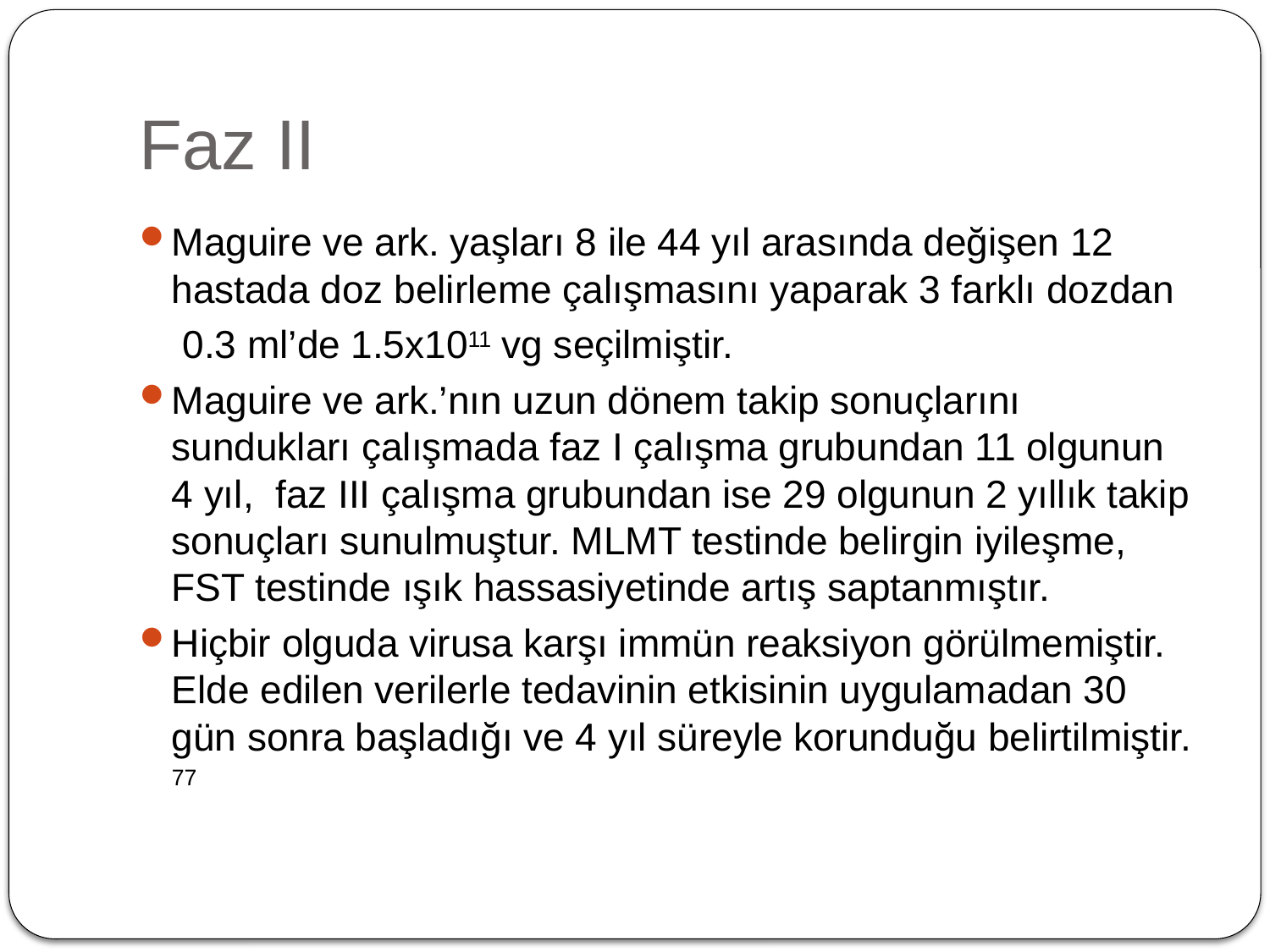

# Faz II
Maguire ve ark. yaşları 8 ile 44 yıl arasında değişen 12 hastada doz belirleme çalışmasını yaparak 3 farklı dozdan
    0.3 ml’de 1.5x1011 vg seçilmiştir.
Maguire ve ark.’nın uzun dönem takip sonuçlarını sundukları çalışmada faz I çalışma grubundan 11 olgunun 4 yıl,  faz III çalışma grubundan ise 29 olgunun 2 yıllık takip sonuçları sunulmuştur. MLMT testinde belirgin iyileşme,  FST testinde ışık hassasiyetinde artış saptanmıştır.
Hiçbir olguda virusa karşı immün reaksiyon görülmemiştir. Elde edilen verilerle tedavinin etkisinin uygulamadan 30 gün sonra başladığı ve 4 yıl süreyle korunduğu belirtilmiştir. 77